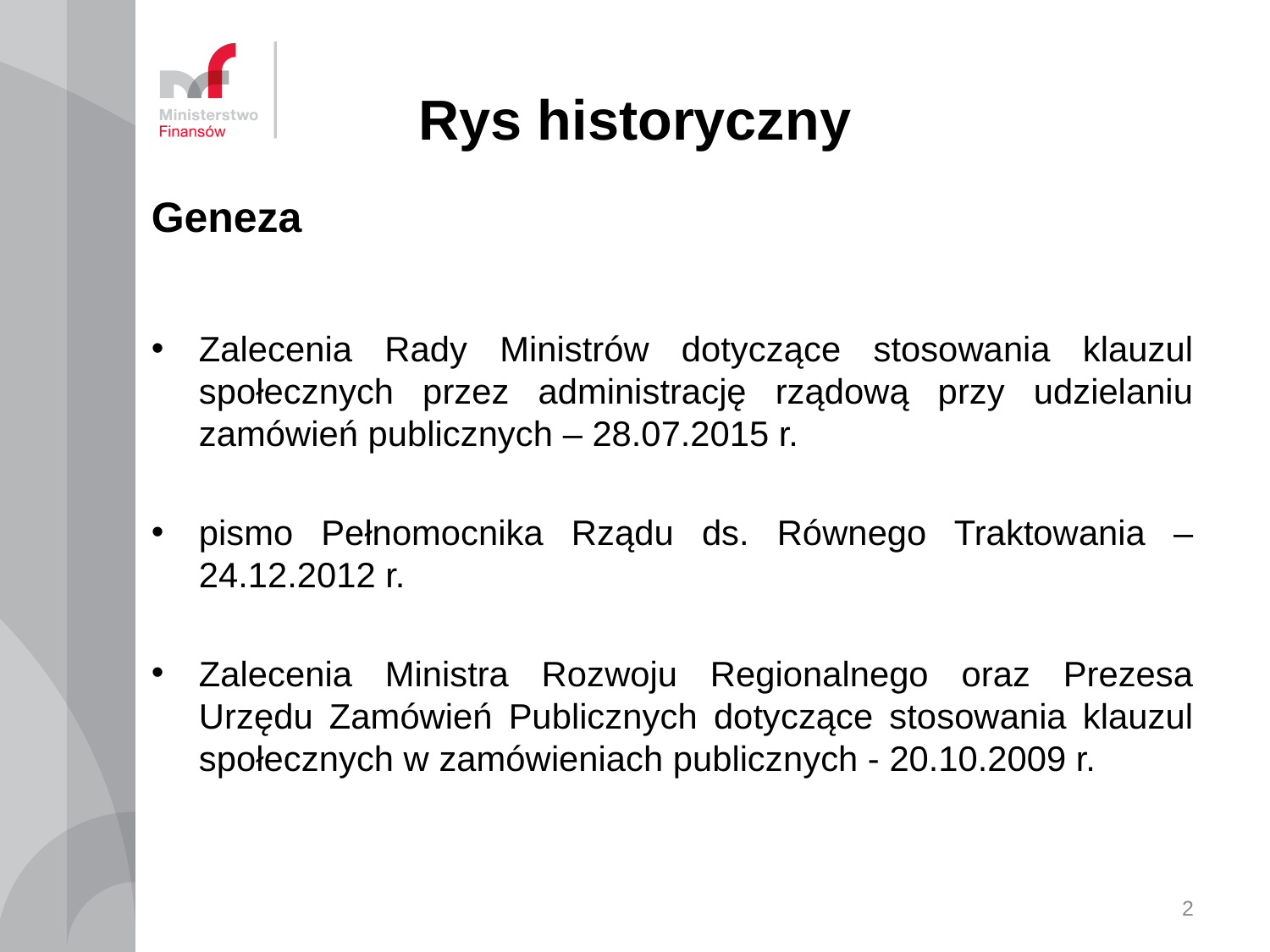

# Rys historyczny
Geneza

Zalecenia Rady Ministrów dotyczące stosowania klauzul społecznych przez administrację rządową przy udzielaniu zamówień publicznych – 28.07.2015 r.

pismo Pełnomocnika Rządu ds. Równego Traktowania – 24.12.2012 r.

Zalecenia Ministra Rozwoju Regionalnego oraz Prezesa Urzędu Zamówień Publicznych dotyczące stosowania klauzul społecznych w zamówieniach publicznych - 20.10.2009 r.

2